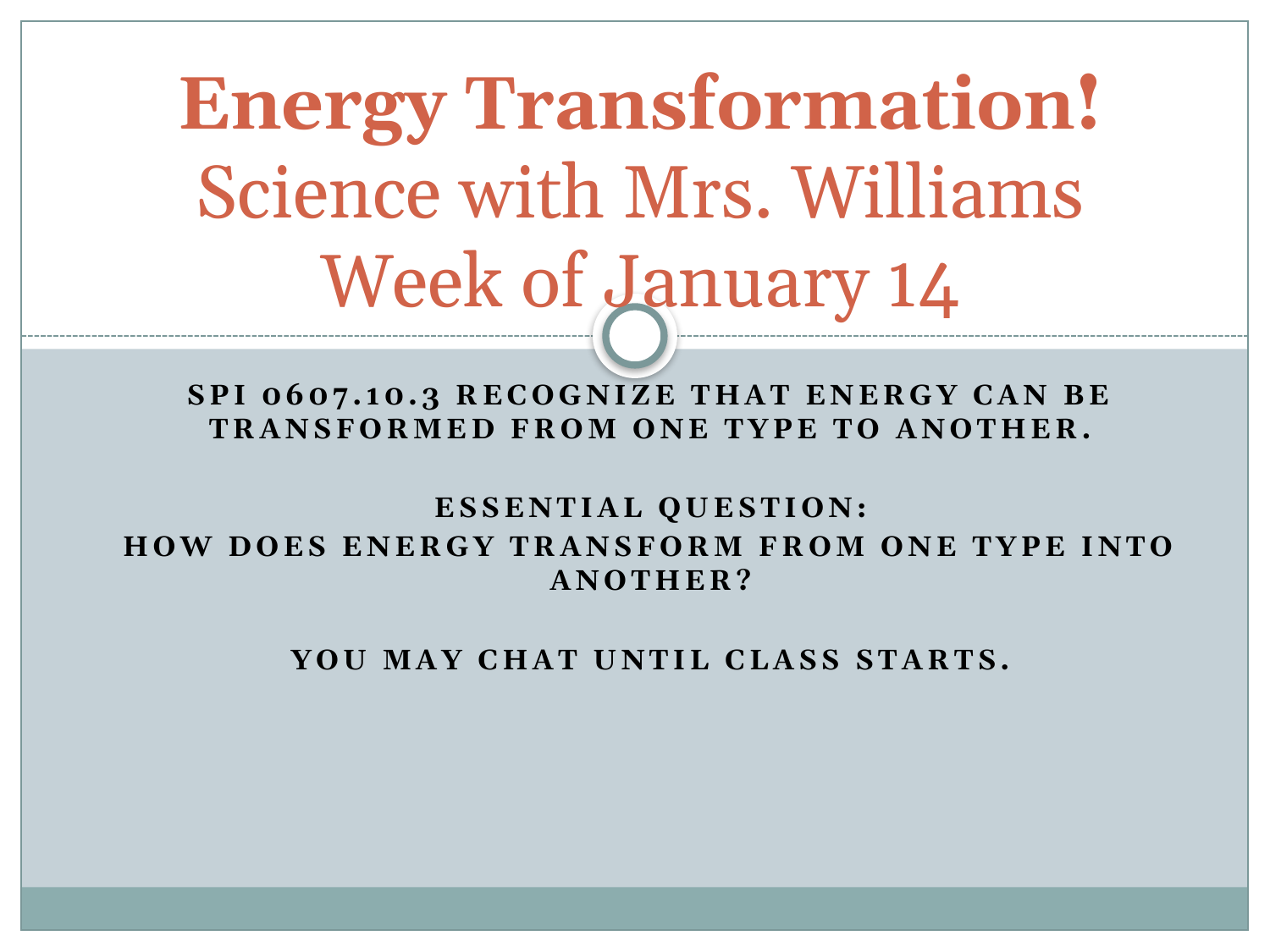

# Energy Transformation! Science with Mrs. Williams Week of January 14
SPI 0607.10.3 Recognize that energy can be transformed from one type to another.

Essential Question:
How does energy transform from one type into another?

You may chat until class starts.